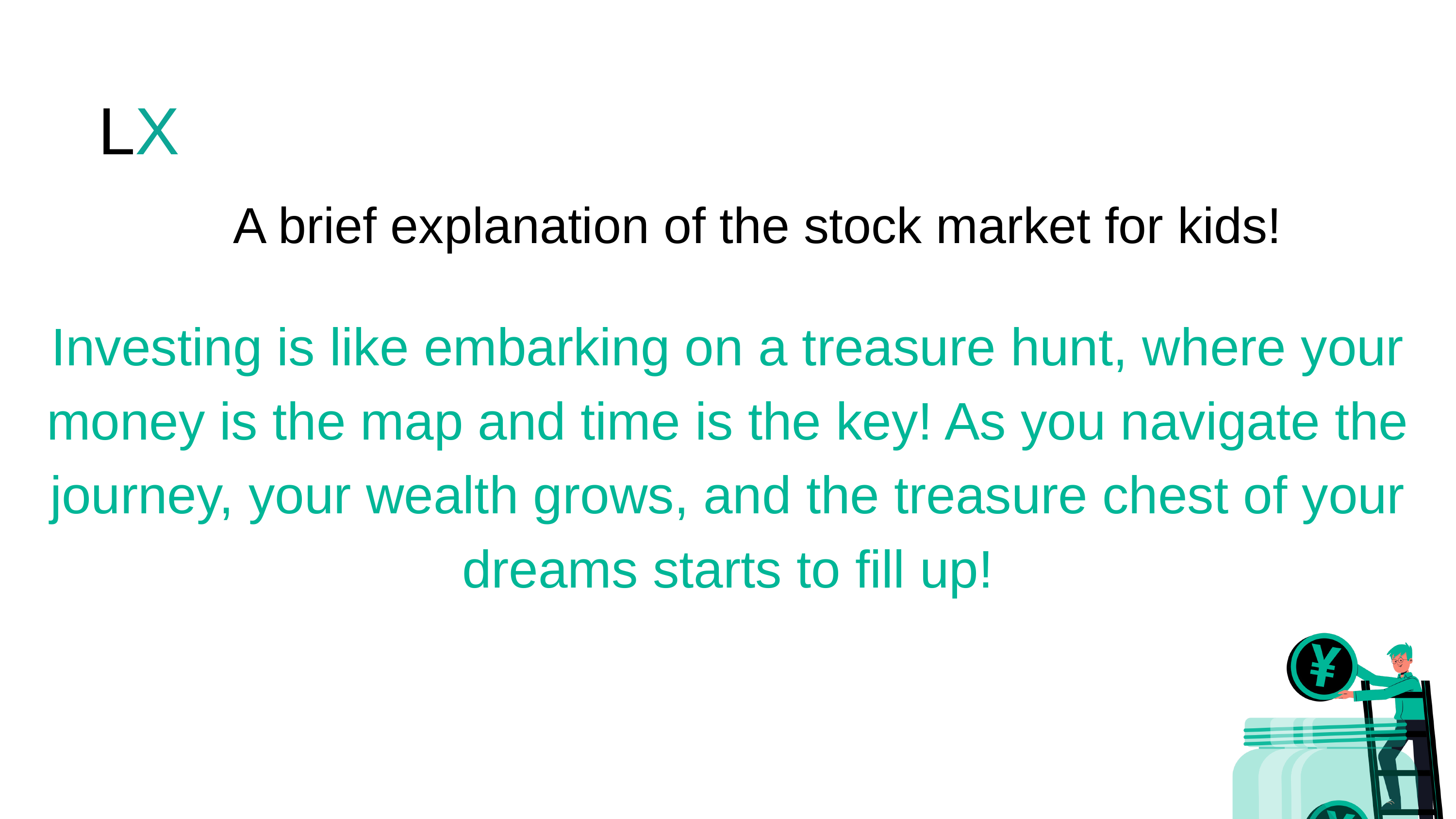

LX
A brief explanation of the stock market for kids!
Investing is like embarking on a treasure hunt, where your money is the map and time is the key! As you navigate the journey, your wealth grows, and the treasure chest of your dreams starts to fill up!